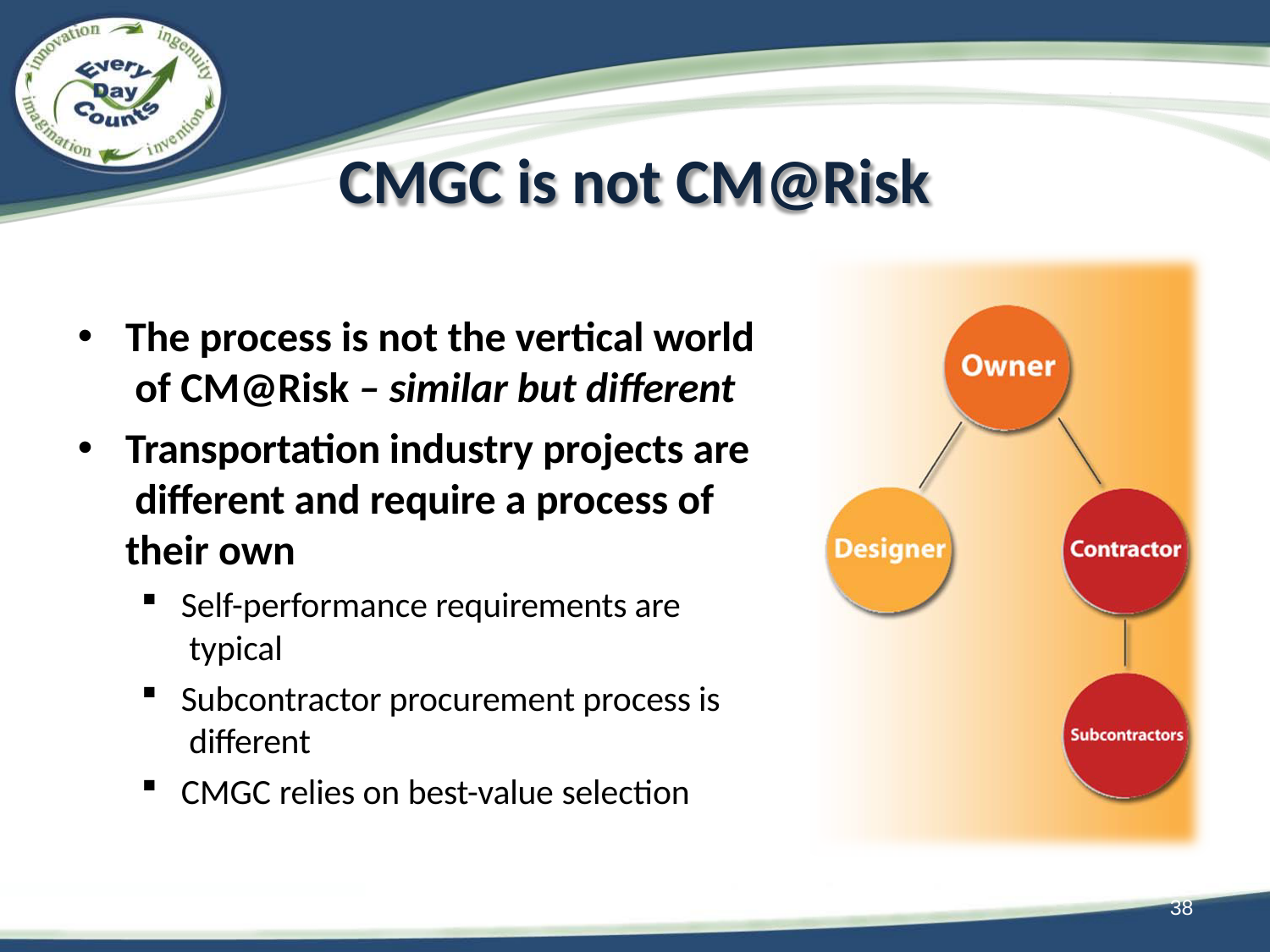

# CMGC is not CM@Risk

The process is not the vertical world  of CM@Risk – similar but different
Transportation industry projects are  different and require a process of  their own
Self-performance requirements are  typical
Subcontractor procurement process is  different
CMGC relies on best-value selection
38